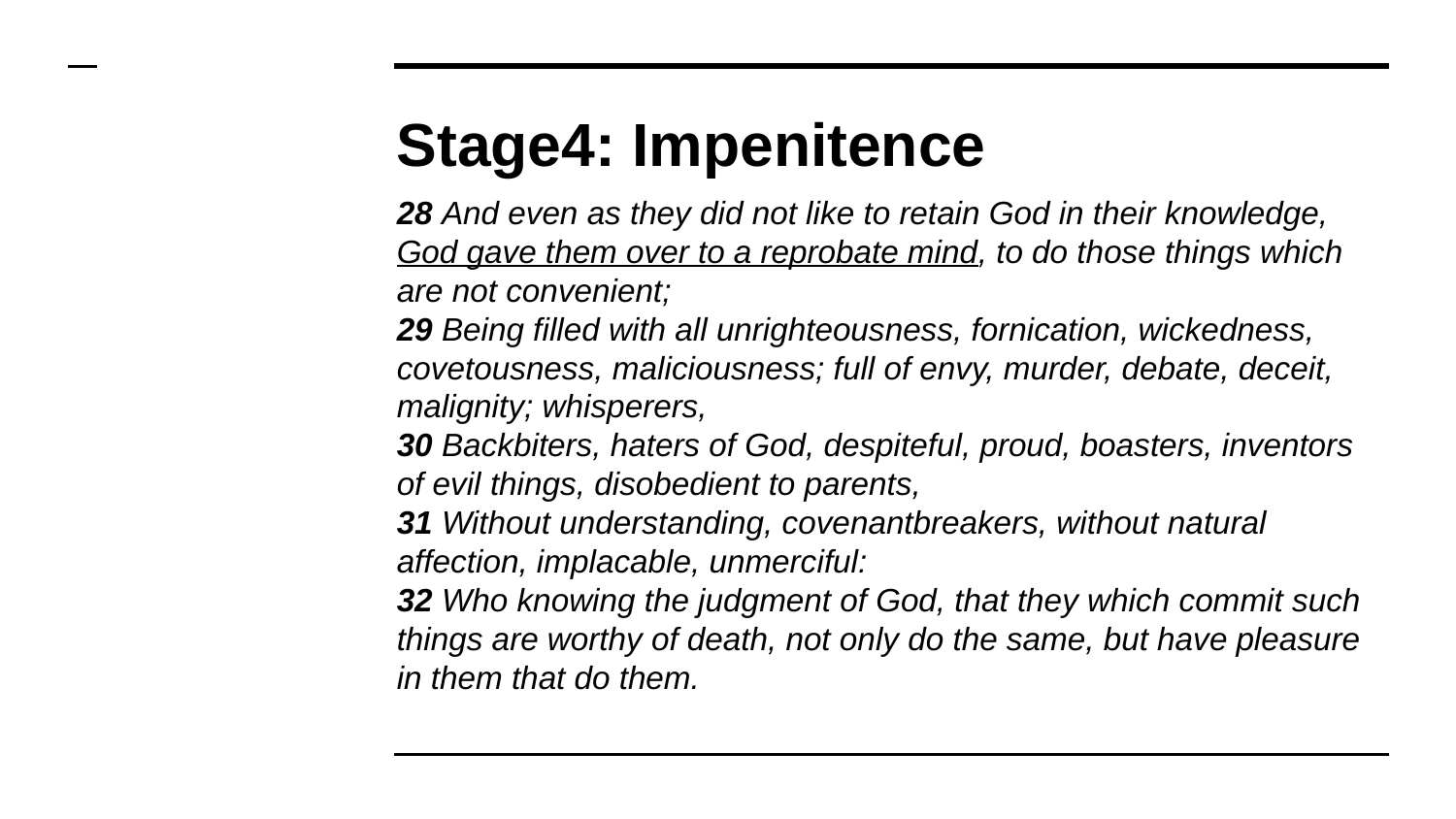

# Stage4: Impenitence
28 And even as they did not like to retain God in their knowledge, God gave them over to a reprobate mind, to do those things which are not convenient;
29 Being filled with all unrighteousness, fornication, wickedness, covetousness, maliciousness; full of envy, murder, debate, deceit, malignity; whisperers,
30 Backbiters, haters of God, despiteful, proud, boasters, inventors of evil things, disobedient to parents,
31 Without understanding, covenantbreakers, without natural affection, implacable, unmerciful:
32 Who knowing the judgment of God, that they which commit such things are worthy of death, not only do the same, but have pleasure in them that do them.